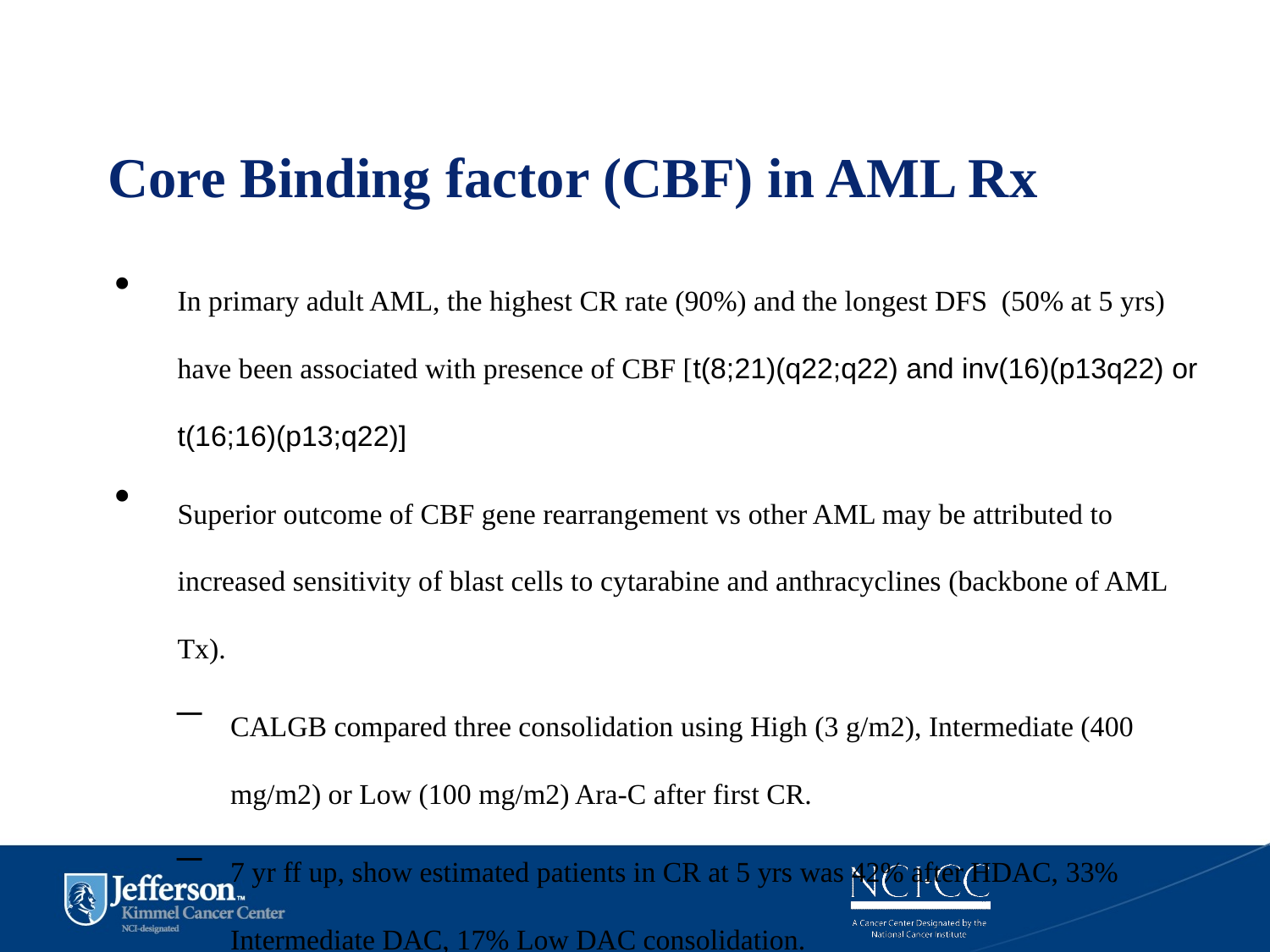

# Core Binding factor (CBF) in AML Rx
In primary adult AML, the highest CR rate (90%) and the longest DFS  (50% at 5 yrs) have been associated with presence of CBF [t(8;21)(q22;q22) and inv(16)(p13q22) or t(16;16)(p13;q22)]
Superior outcome of CBF gene rearrangement vs other AML may be attributed to increased sensitivity of blast cells to cytarabine and anthracyclines (backbone of AML Tx).
CALGB compared three consolidation using High (3 g/m2), Intermediate (400 mg/m2) or Low (100 mg/m2) Ara-C after first CR.
7 yr ff up, show estimated patients in CR at 5 yrs was 42% after HDAC, 33% Intermediate DAC, 17% Low DAC consolidation.
The best results is using HDAC for consolidation in CBF AML.